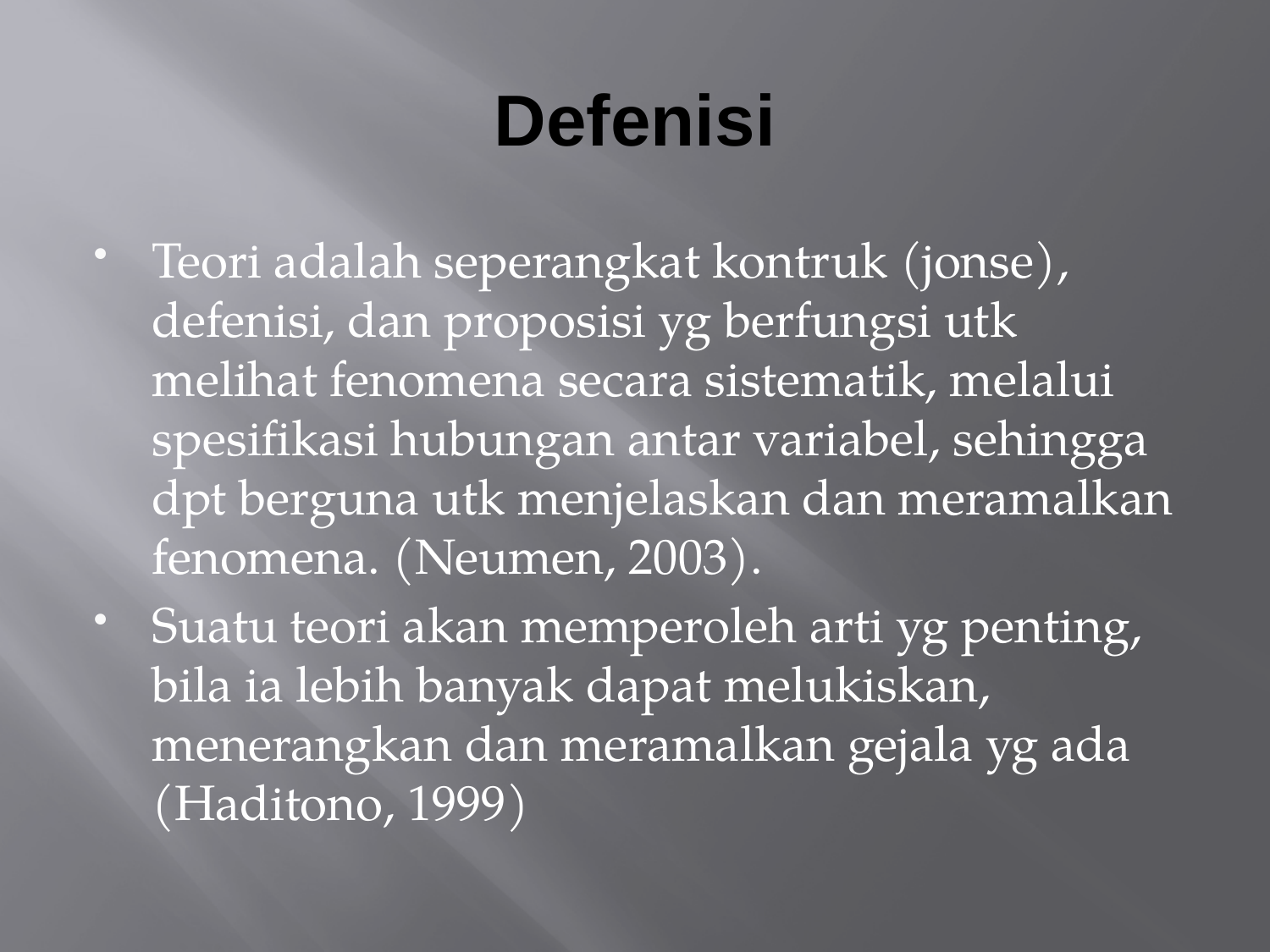

# Defenisi
Teori adalah seperangkat kontruk (jonse), defenisi, dan proposisi yg berfungsi utk melihat fenomena secara sistematik, melalui spesifikasi hubungan antar variabel, sehingga dpt berguna utk menjelaskan dan meramalkan fenomena. (Neumen, 2003).
Suatu teori akan memperoleh arti yg penting, bila ia lebih banyak dapat melukiskan, menerangkan dan meramalkan gejala yg ada (Haditono, 1999)